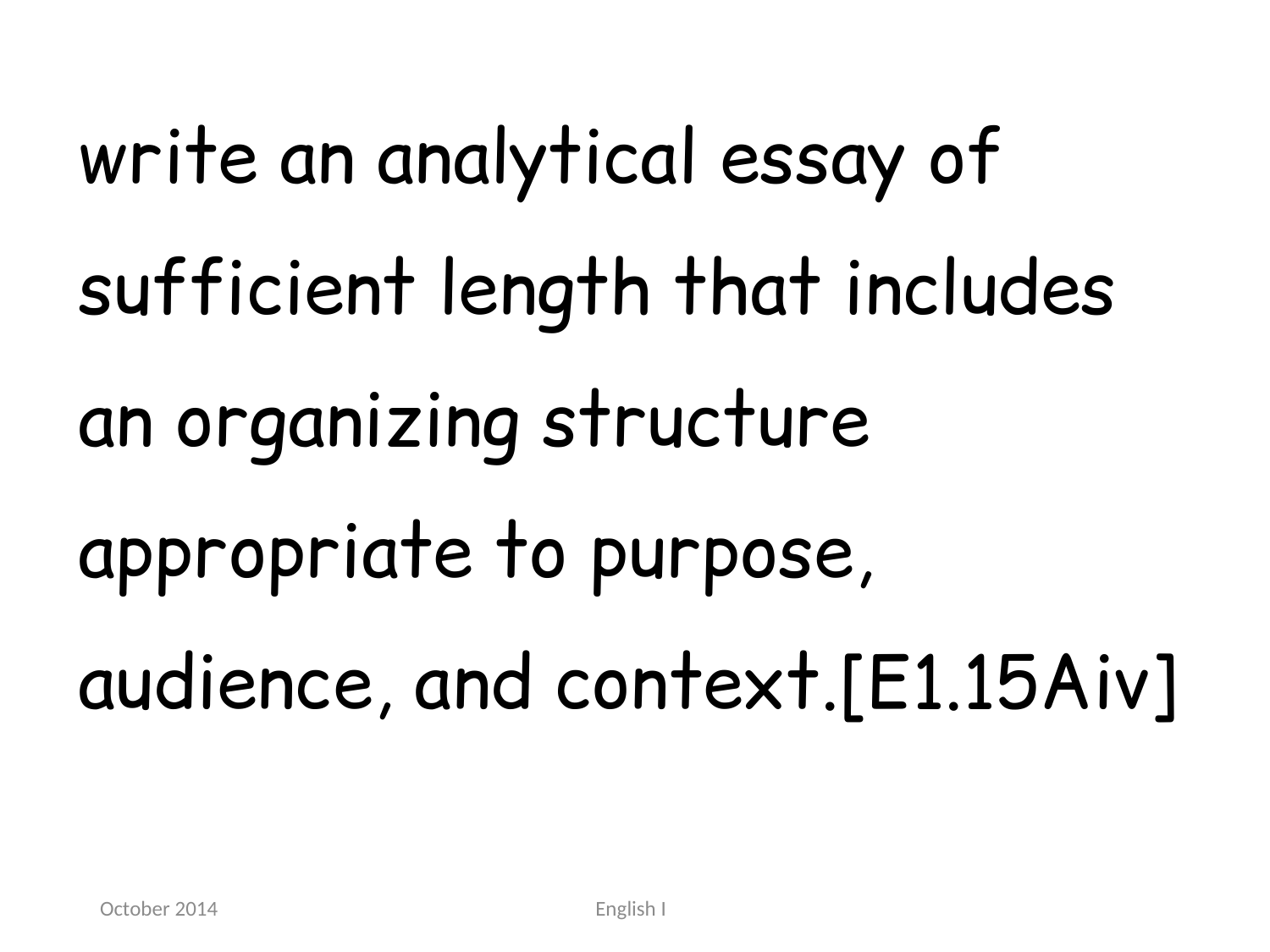

write an analytical essay of sufficient length that includes an organizing structure appropriate to purpose, audience, and context.[E1.15Aiv]
October 2014
English I